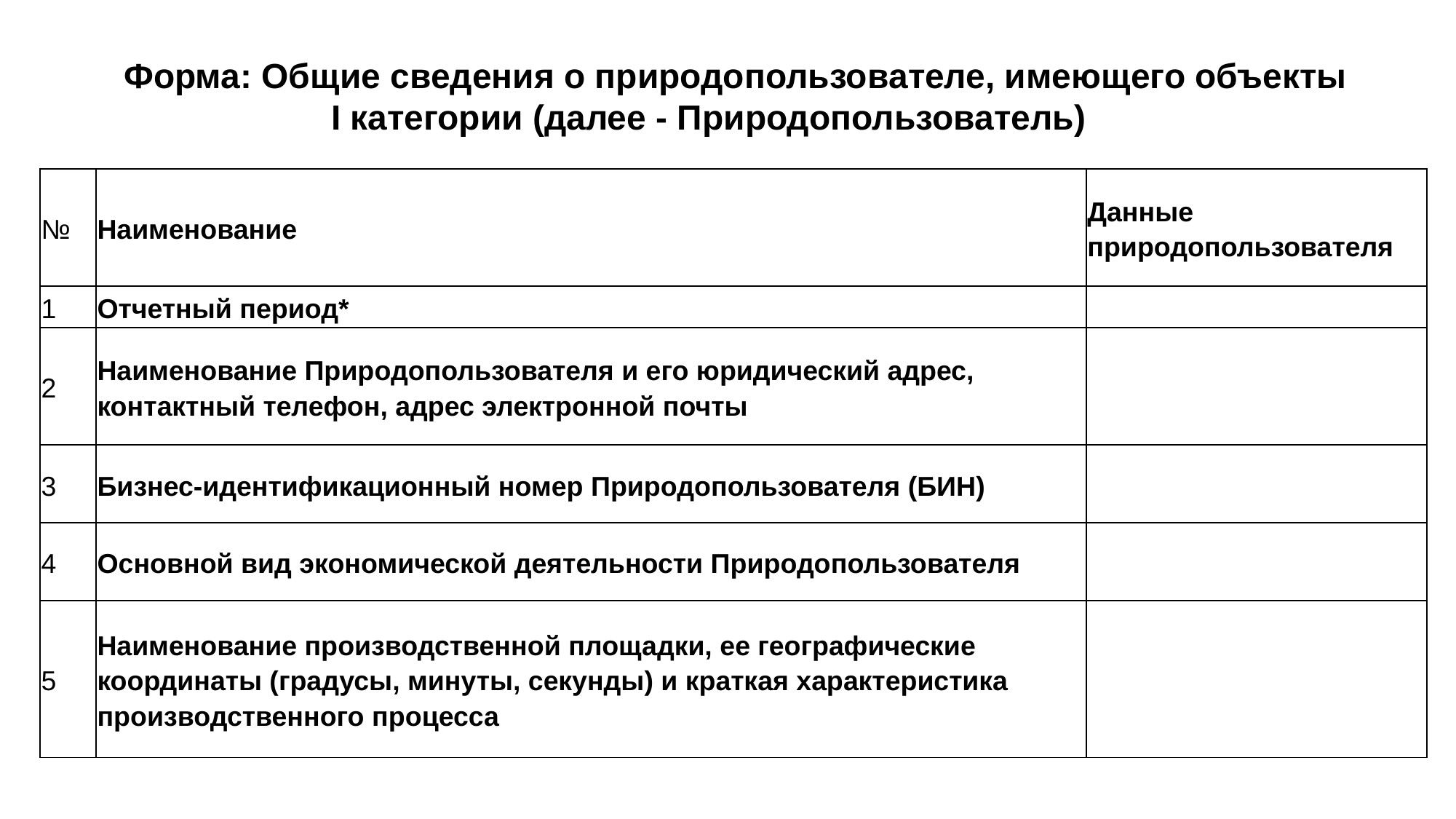

Форма: Общие сведения о природопользователе, имеющего объекты I категории (далее - Природопользователь)
| № | Наименование | Данные природопользователя |
| --- | --- | --- |
| 1 | Отчетный период\* |  |
| 2 | Наименование Природопользователя и его юридический адрес, контактный телефон, адрес электронной почты |  |
| 3 | Бизнес-идентификационный номер Природопользователя (БИН) |  |
| 4 | Основной вид экономической деятельности Природопользователя |  |
| 5 | Наименование производственной площадки, ее географические координаты (градусы, минуты, секунды) и краткая характеристика производственного процесса |  |